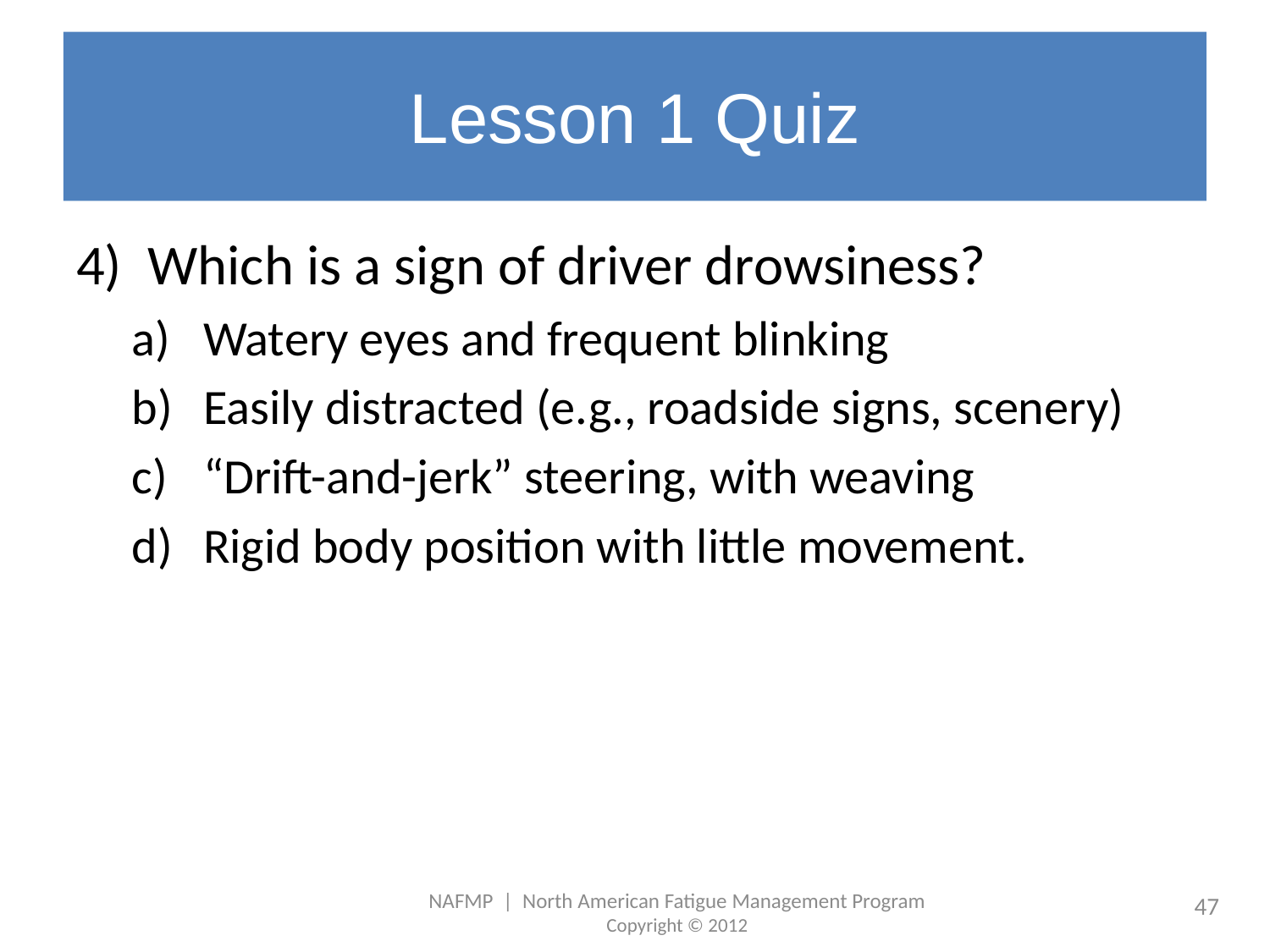

# Lesson 1 Quiz
Which is a sign of driver drowsiness?
Watery eyes and frequent blinking
Easily distracted (e.g., roadside signs, scenery)
“Drift-and-jerk” steering, with weaving
Rigid body position with little movement.